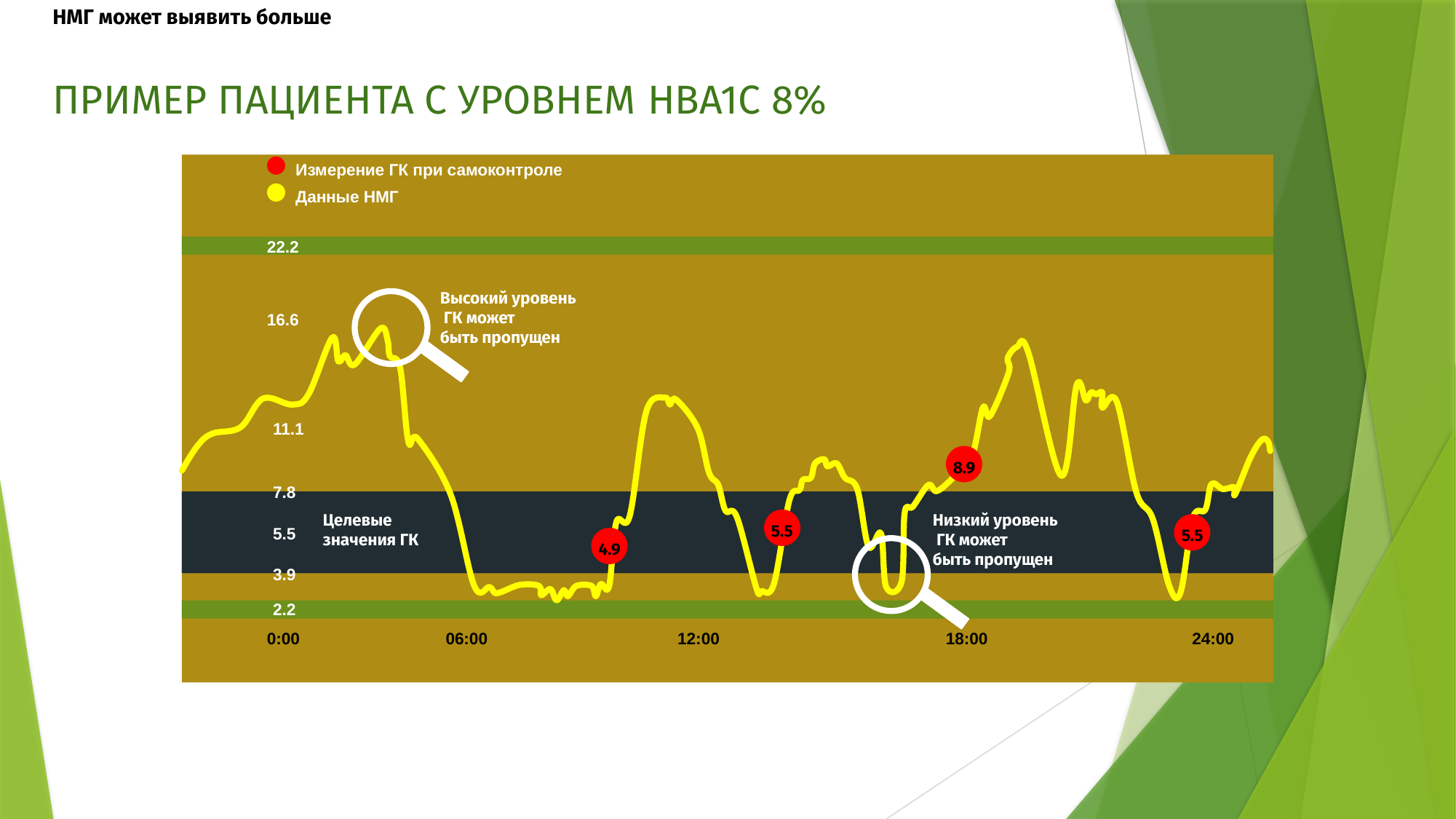

# НМГ может выявить больше
Пример пациента с уровнем Hba1c 8%

Измерение ГК при самоконтроле

Данные НМГ

22.2

Высокий уровень
 ГК может
быть пропущен

16.6

11.1
8.9
7.8

Целевые
значения ГК
5.5
Низкий уровень
 ГК может
быть пропущен
5.5
5.5
4.9

3.9
2.2

0:00
06:00
12:00
18:00
24:00